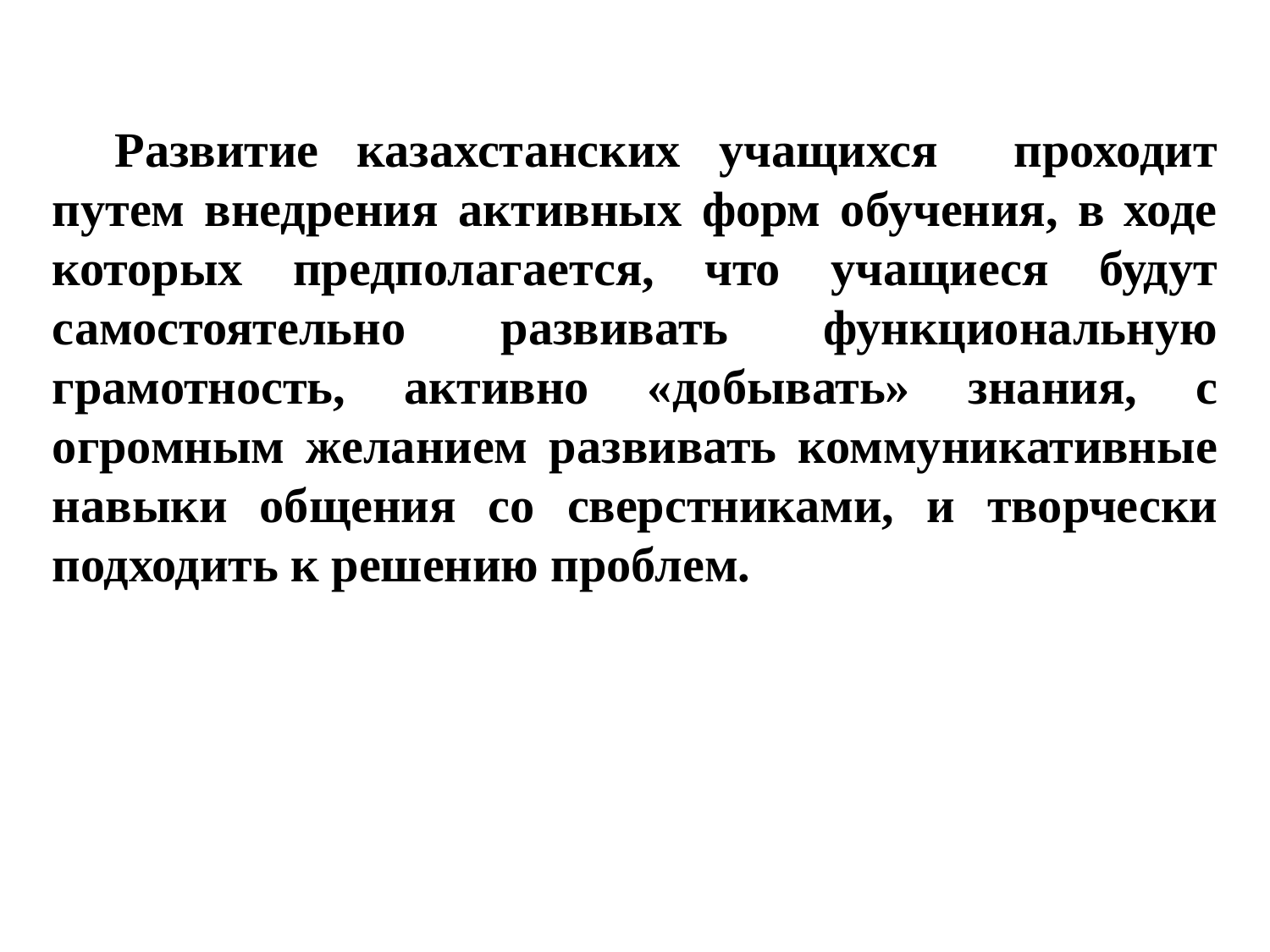

Развитие казахстанских учащихся  проходит путем внедрения активных форм обучения, в ходе которых предполагается, что учащиеся будут самостоятельно развивать функциональную грамотность, активно «добывать» знания, с огромным желанием развивать коммуникативные навыки общения со сверстниками, и творчески подходить к решению проблем.